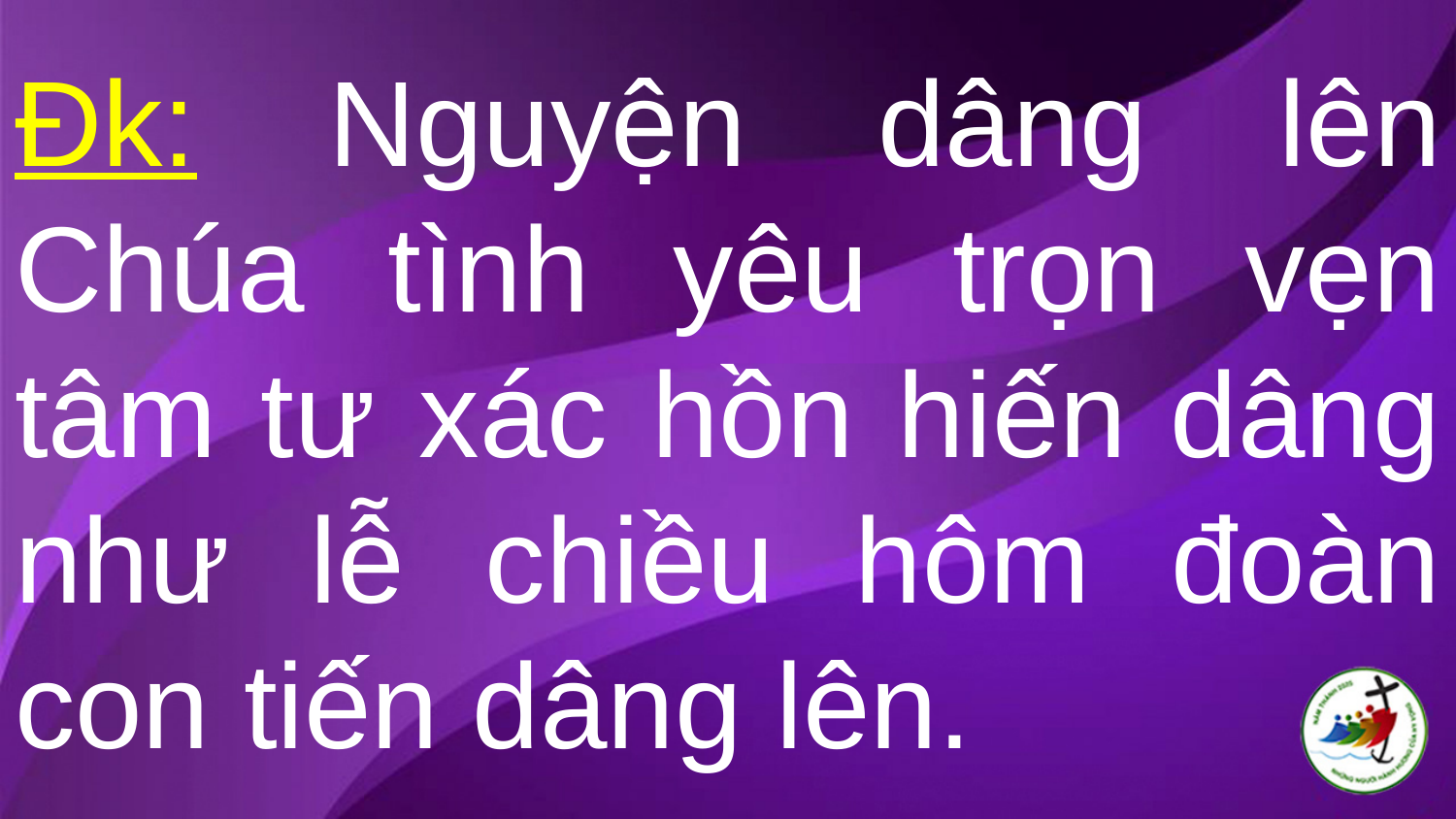

# Đk: Nguyện dâng lên Chúa tình yêu trọn vẹn tâm tư xác hồn hiến dâng như lễ chiều hôm đoàn con tiến dâng lên.